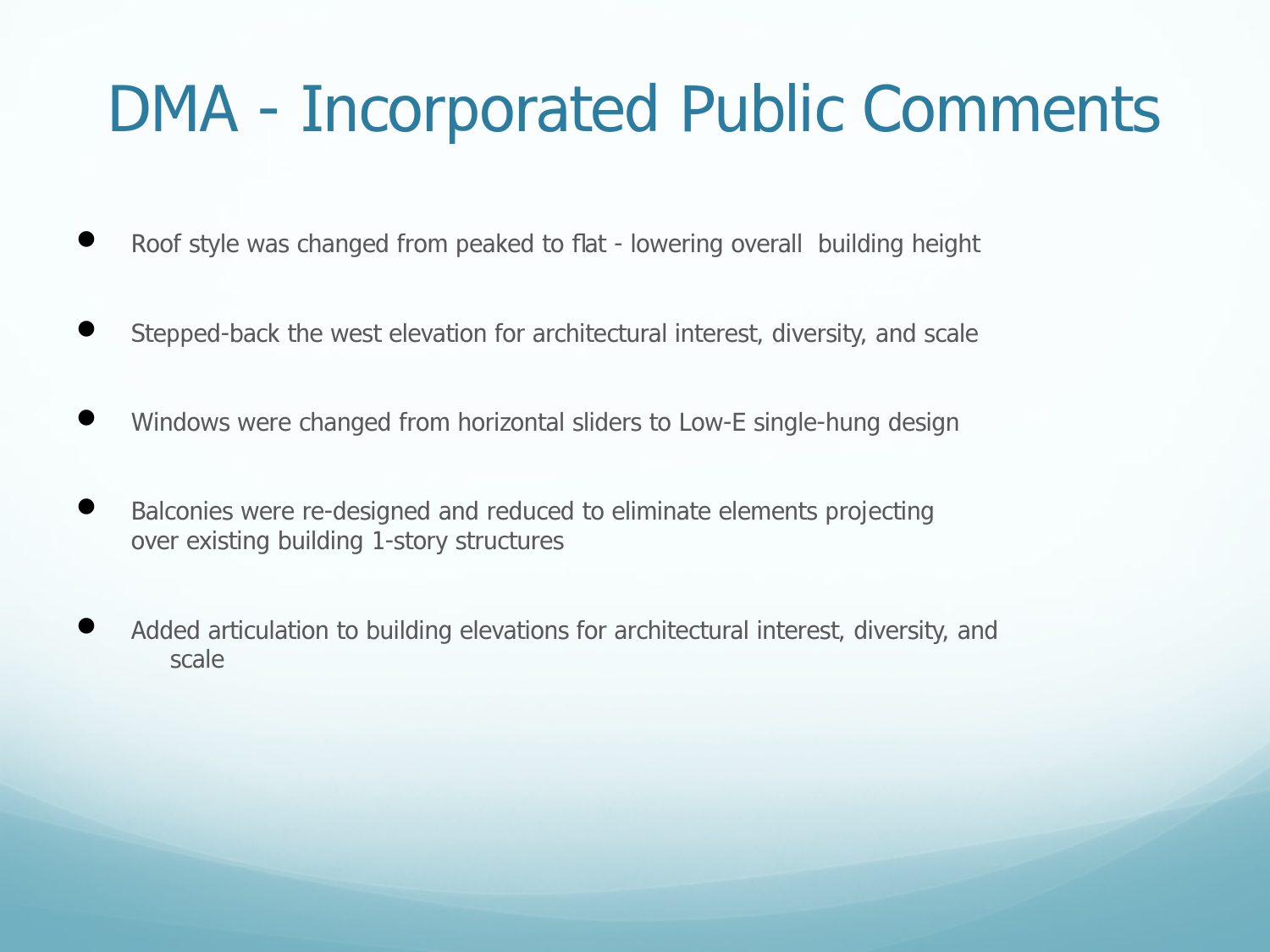

# DMA - Incorporated Public Comments

Roof style was changed from peaked to flat - lowering overall  building height

Stepped-back the west elevation for architectural interest, diversity, and scale

Windows were changed from horizontal sliders to Low-E single-hung design

Balconies were re-designed and reduced to eliminate elements projecting
over existing building 1-story structures

Added articulation to building elevations for architectural interest, diversity, and
	scale